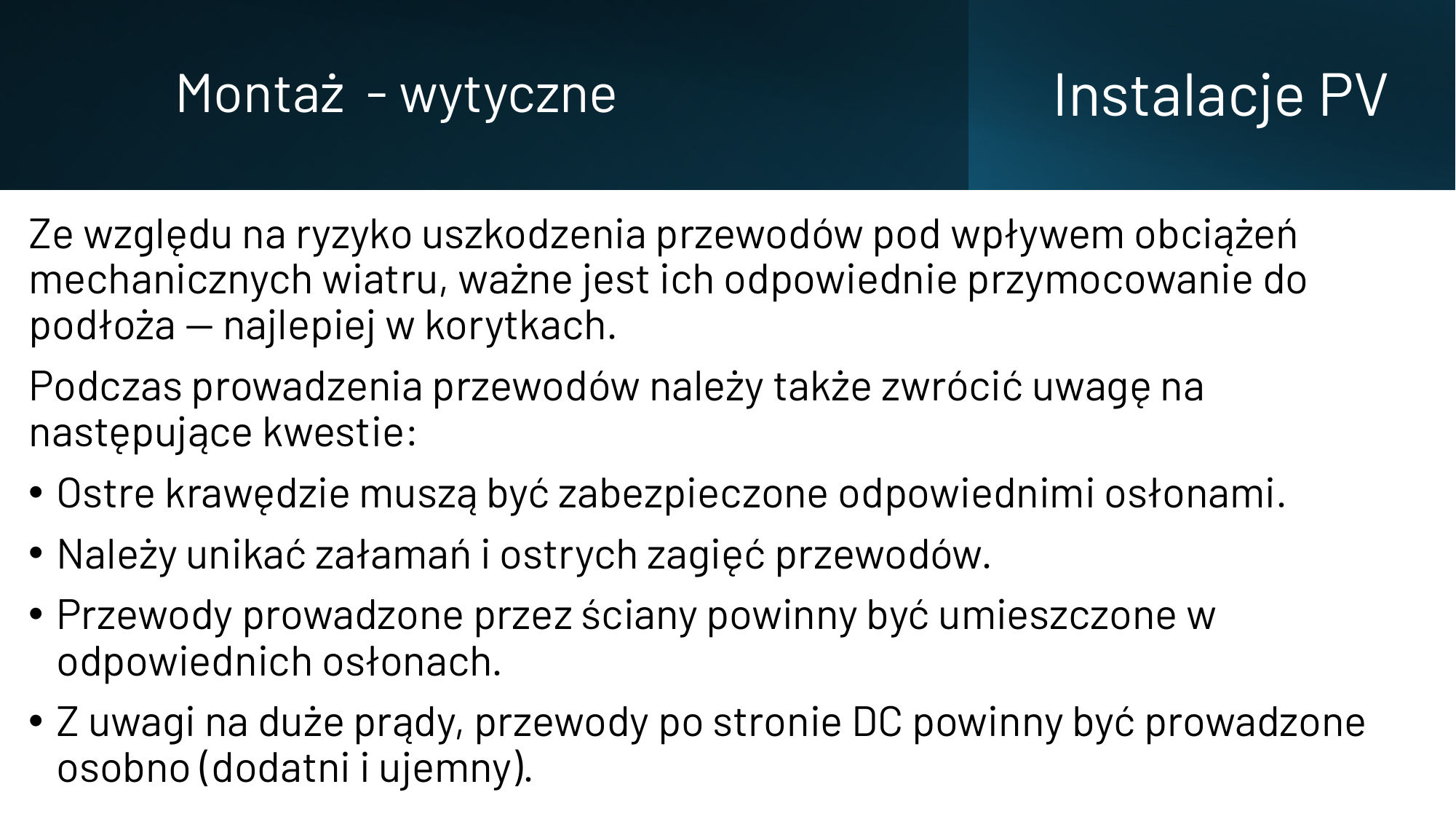

Montaż  - wytyczne
# Instalacje PV
Ze względu na ryzyko uszkodzenia przewodów pod wpływem obciążeń mechanicznych wiatru, ważne jest ich odpowiednie przymocowanie do podłoża — najlepiej w korytkach.
Podczas prowadzenia przewodów należy także zwrócić uwagę na następujące kwestie:
Ostre krawędzie muszą być zabezpieczone odpowiednimi osłonami.
Należy unikać załamań i ostrych zagięć przewodów.
Przewody prowadzone przez ściany powinny być umieszczone w odpowiednich osłonach.
Z uwagi na duże prądy, przewody po stronie DC powinny być prowadzone osobno (dodatni i ujemny).